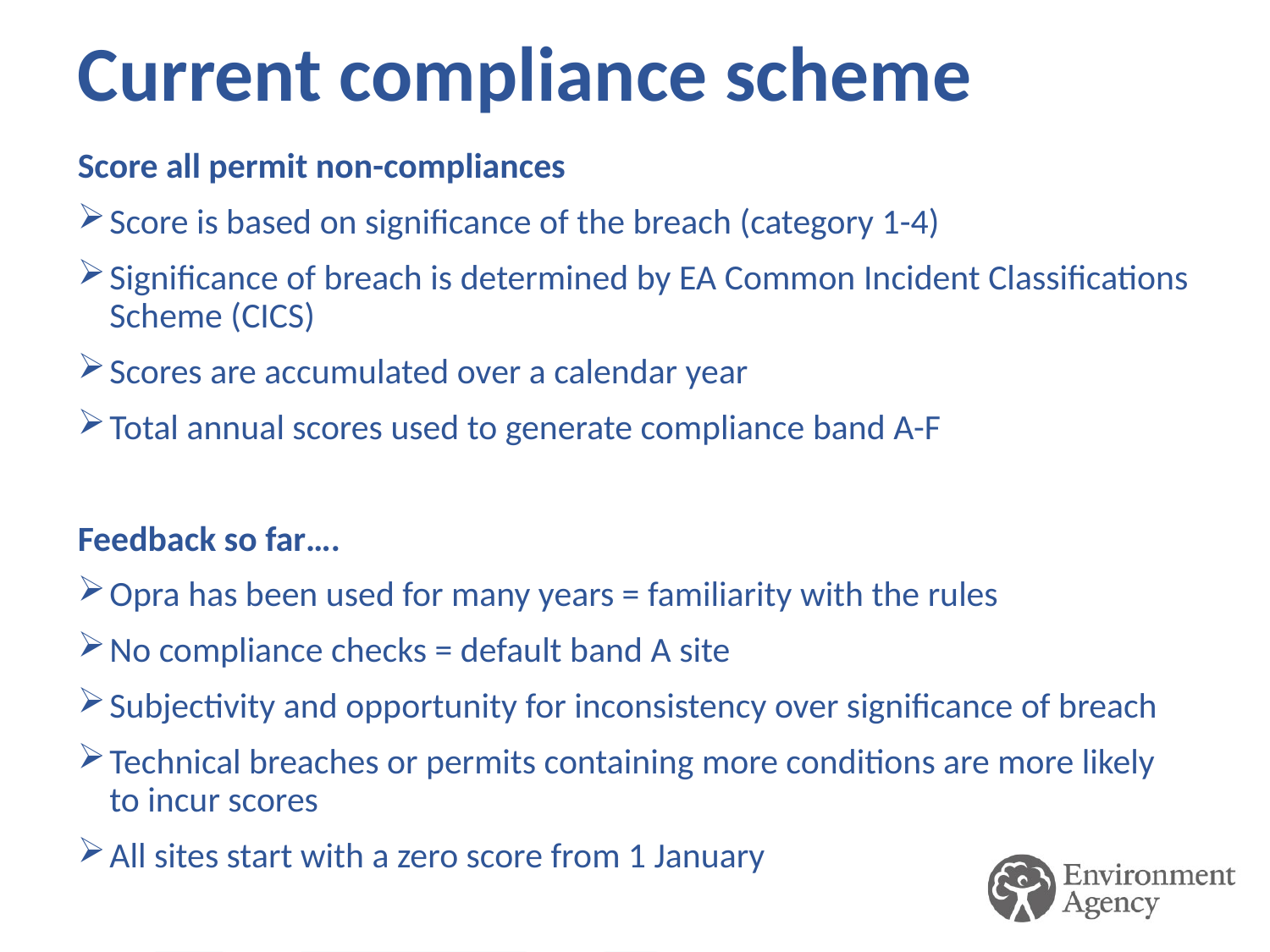

# Current compliance scheme
Score all permit non-compliances
Score is based on significance of the breach (category 1-4)
Significance of breach is determined by EA Common Incident Classifications Scheme (CICS)
Scores are accumulated over a calendar year
Total annual scores used to generate compliance band A-F

Feedback so far….
Opra has been used for many years = familiarity with the rules
No compliance checks = default band A site
Subjectivity and opportunity for inconsistency over significance of breach
Technical breaches or permits containing more conditions are more likely to incur scores
All sites start with a zero score from 1 January